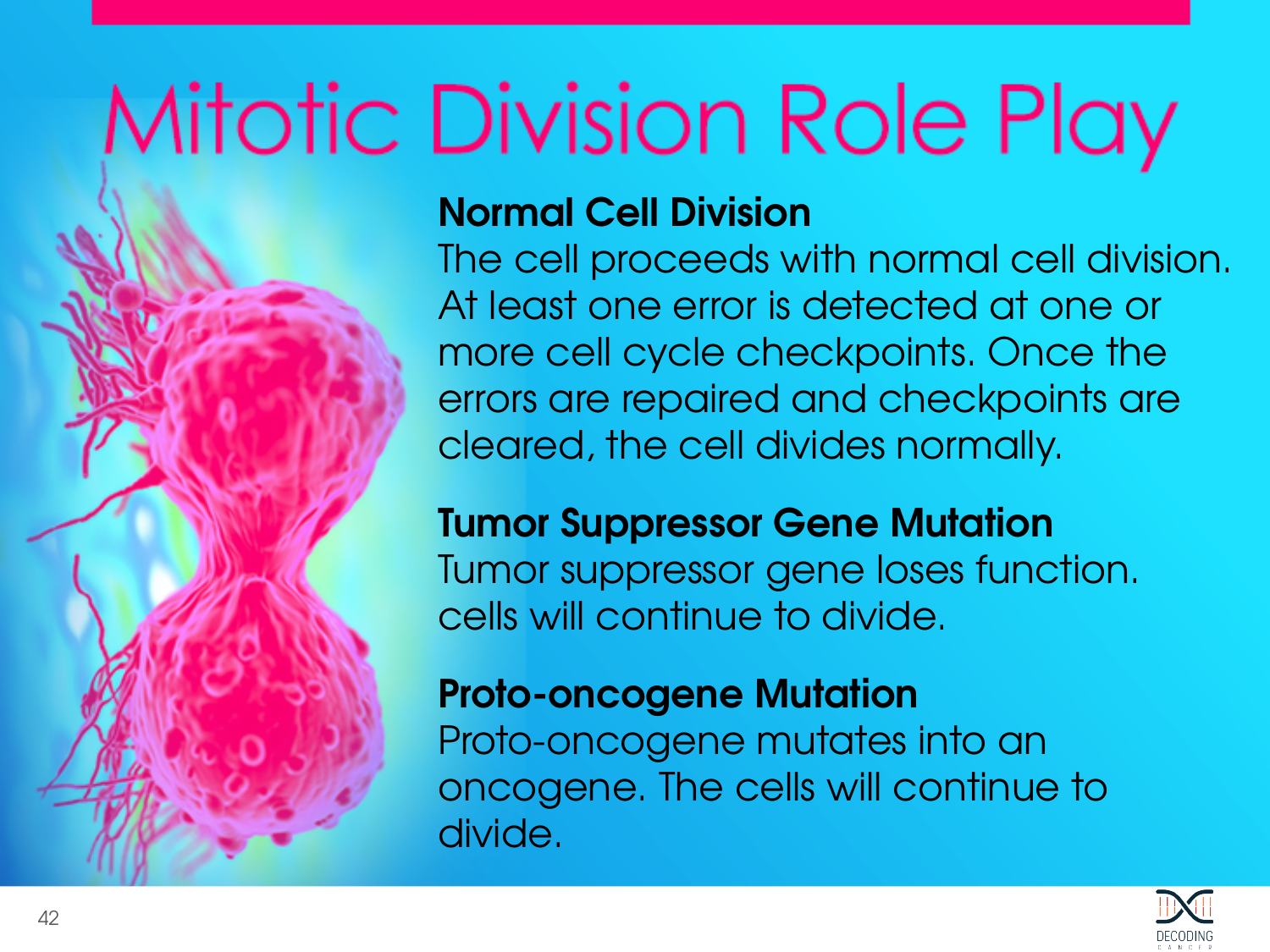

Normal Cell Division
The cell proceeds with normal cell division. At least one error is detected at one or more cell cycle checkpoints. Once the errors are repaired and checkpoints are cleared, the cell divides normally.
Tumor Suppressor Gene Mutation
Tumor suppressor gene loses function.
cells will continue to divide.
Proto-oncogene Mutation
Proto-oncogene mutates into an oncogene. The cells will continue to divide.
42